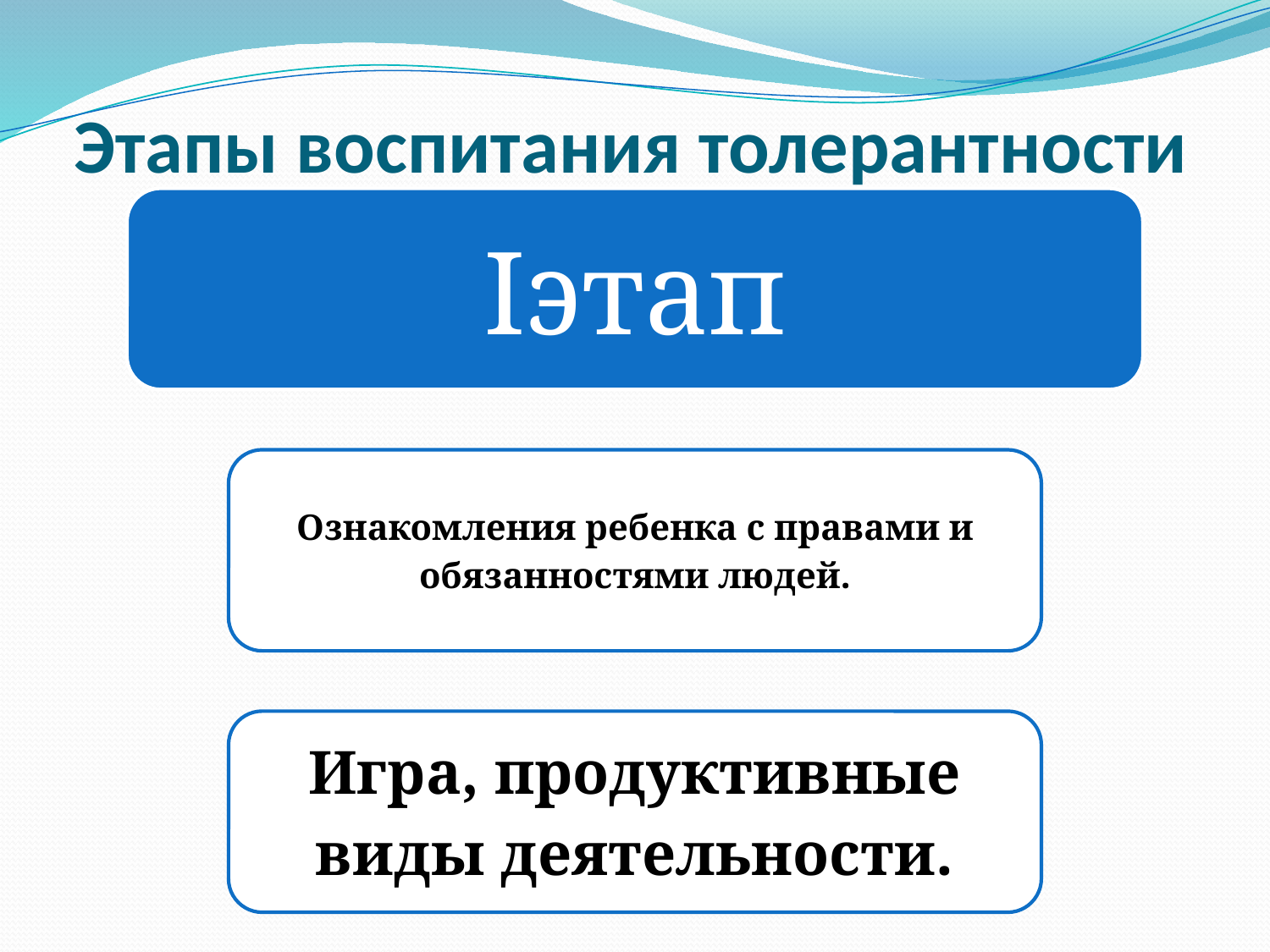

# Этапы воспитания толерантности
Iэтап
Ознакомления ребенка с правами и обязанностями людей.
Игра, продуктивные виды деятельности.